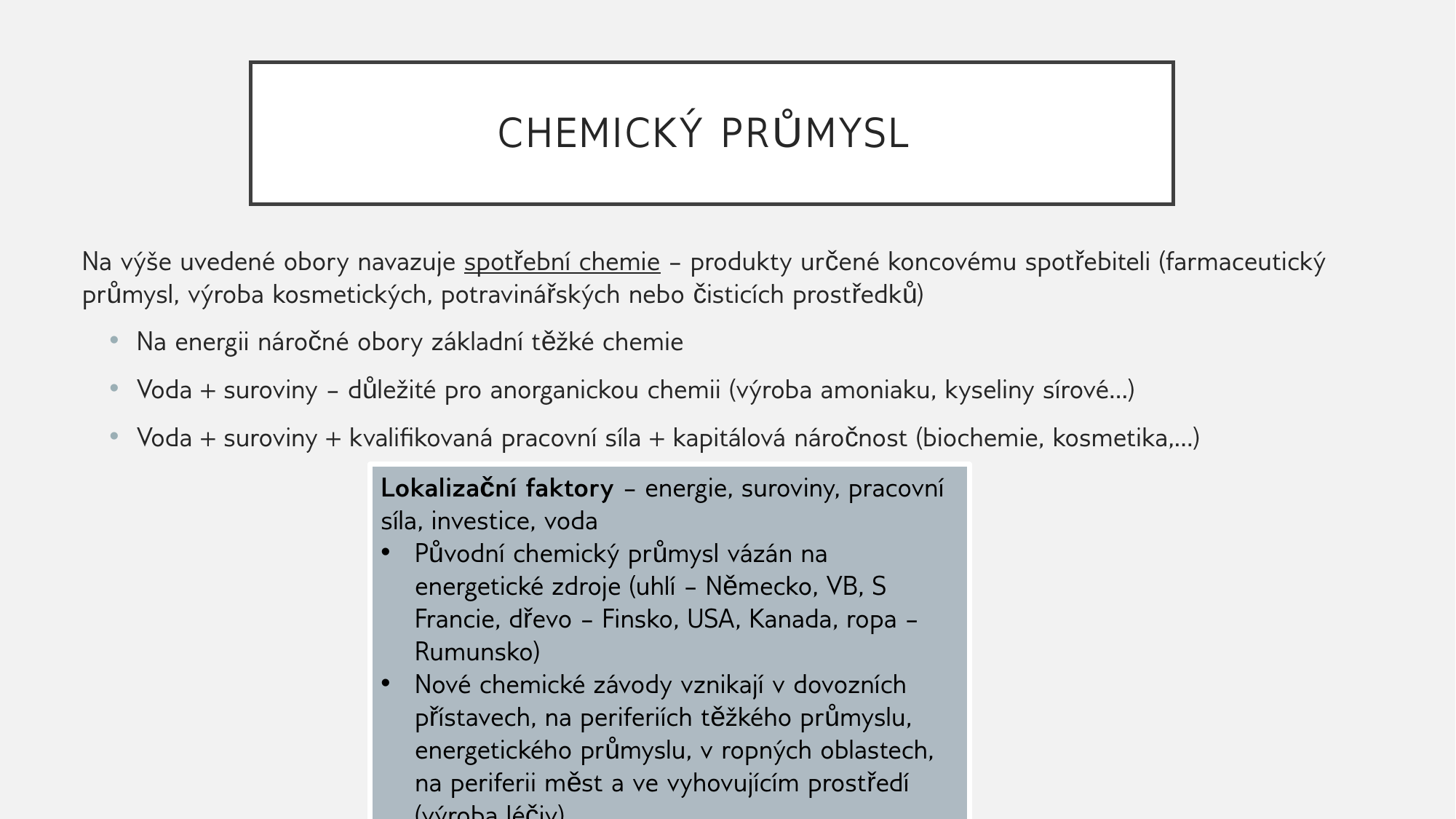

# Chemický průmysl
Na výše uvedené obory navazuje spotřební chemie – produkty určené koncovému spotřebiteli (farmaceutický průmysl, výroba kosmetických, potravinářských nebo čisticích prostředků)
Na energii náročné obory základní těžké chemie
Voda + suroviny – důležité pro anorganickou chemii (výroba amoniaku, kyseliny sírové…)
Voda + suroviny + kvalifikovaná pracovní síla + kapitálová náročnost (biochemie, kosmetika,…)

Lokalizační faktory – energie, suroviny, pracovní síla, investice, voda
Původní chemický průmysl vázán na energetické zdroje (uhlí – Německo, VB, S Francie, dřevo – Finsko, USA, Kanada, ropa – Rumunsko)
Nové chemické závody vznikají v dovozních přístavech, na periferiích těžkého průmyslu, energetického průmyslu, v ropných oblastech, na periferii měst a ve vyhovujícím prostředí (výroba léčiv)